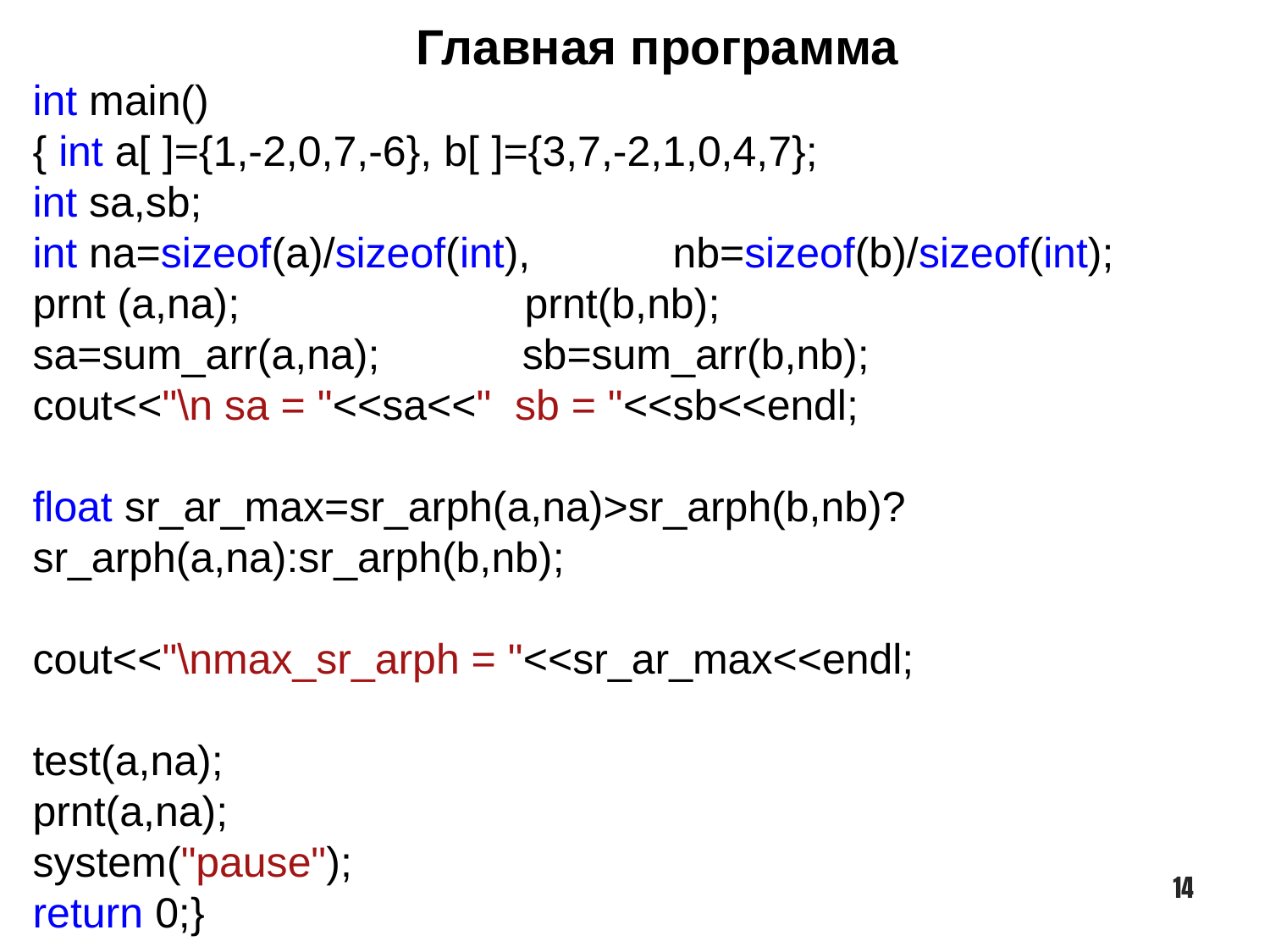

# Главная программа
int main()
{ int a[ ]={1,-2,0,7,-6}, b[ ]={3,7,-2,1,0,4,7};
int sa,sb;
int na=sizeof(a)/sizeof(int),            nb=sizeof(b)/sizeof(int);
prnt (a,na);                        prnt(b,nb);
sa=sum_arr(a,na);            sb=sum_arr(b,nb);
cout<<"\n sa = "<<sa<<"  sb = "<<sb<<endl;

float sr_ar_max=sr_arph(a,na)>sr_arph(b,nb)?
sr_arph(a,na):sr_arph(b,nb);

cout<<"\nmax_sr_arph = "<<sr_ar_max<<endl;

test(a,na);
prnt(a,na);
system("pause");
return 0;}
14